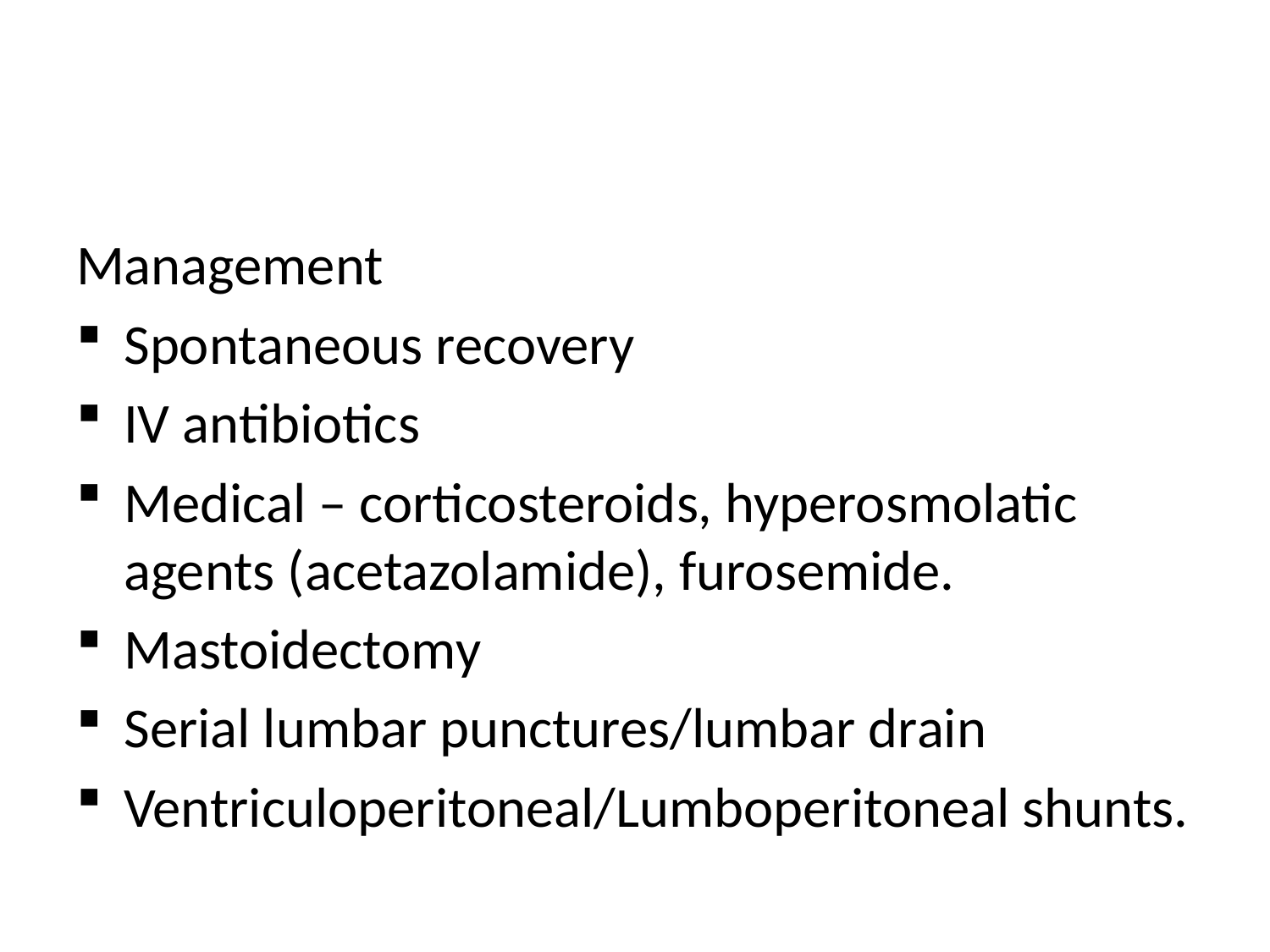

#
Management
Spontaneous recovery
IV antibiotics
Medical – corticosteroids, hyperosmolatic agents (acetazolamide), furosemide.
Mastoidectomy
Serial lumbar punctures/lumbar drain
Ventriculoperitoneal/Lumboperitoneal shunts.